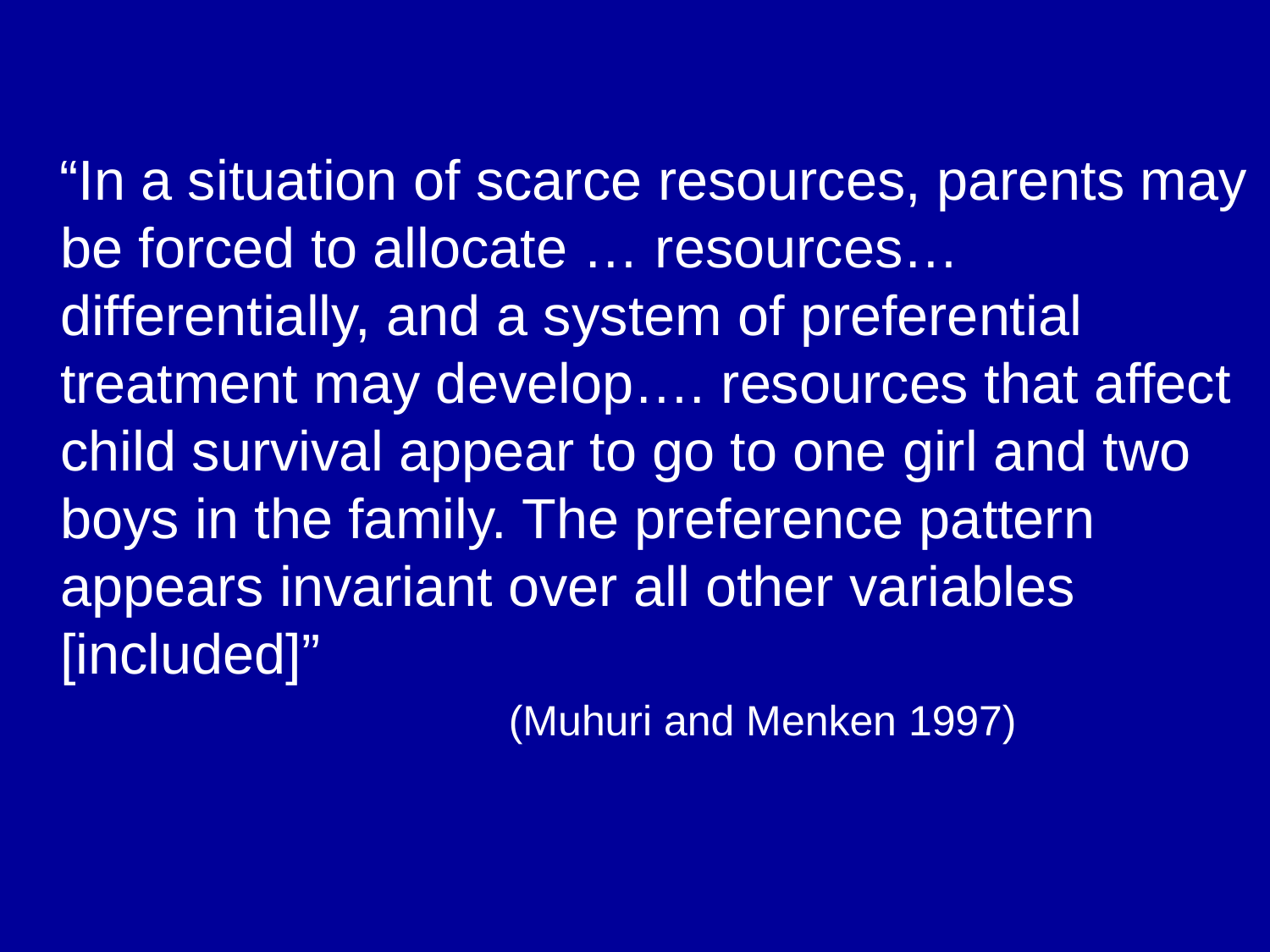

#
   “In a situation of scarce resources, parents may be forced to allocate … resources… differentially, and a system of preferential treatment may develop…. resources that affect child survival appear to go to one girl and two boys in the family. The preference pattern appears invariant over all other variables [included]”
				 (Muhuri and Menken 1997)